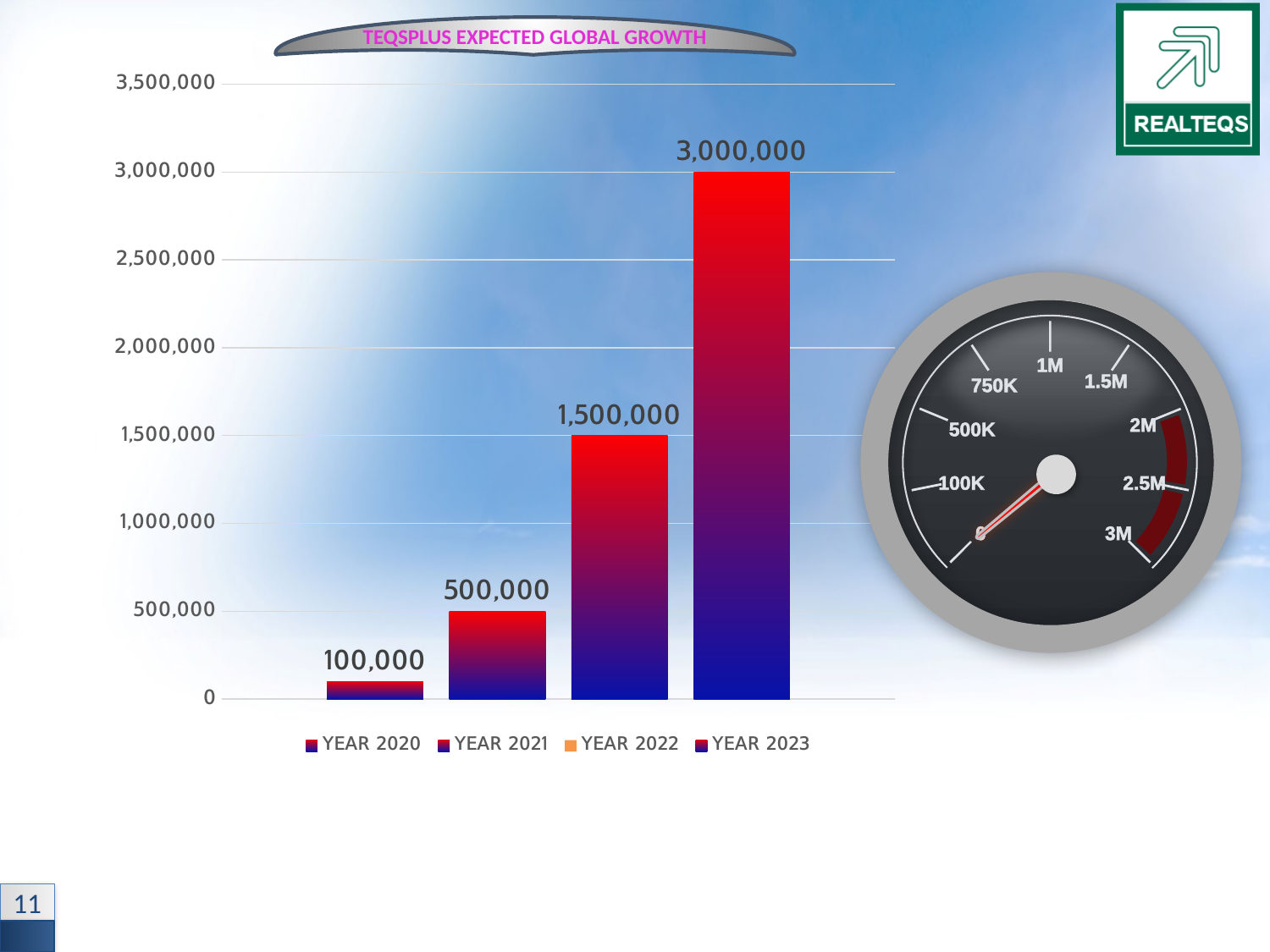

TEQSPLUS EXPECTED GLOBAL GROWTH

### Chart

| Category | YEAR 2020 | YEAR 2021 | YEAR 2022 | YEAR 2023 |
|---|---|---|---|---|
| Unpaid- Basic | 100000.0 | 500000.0 | 1500000.0 | 3000000.0 |

1M
1.5M
750K
2M
500K

100K
2.5M
0
3M
11